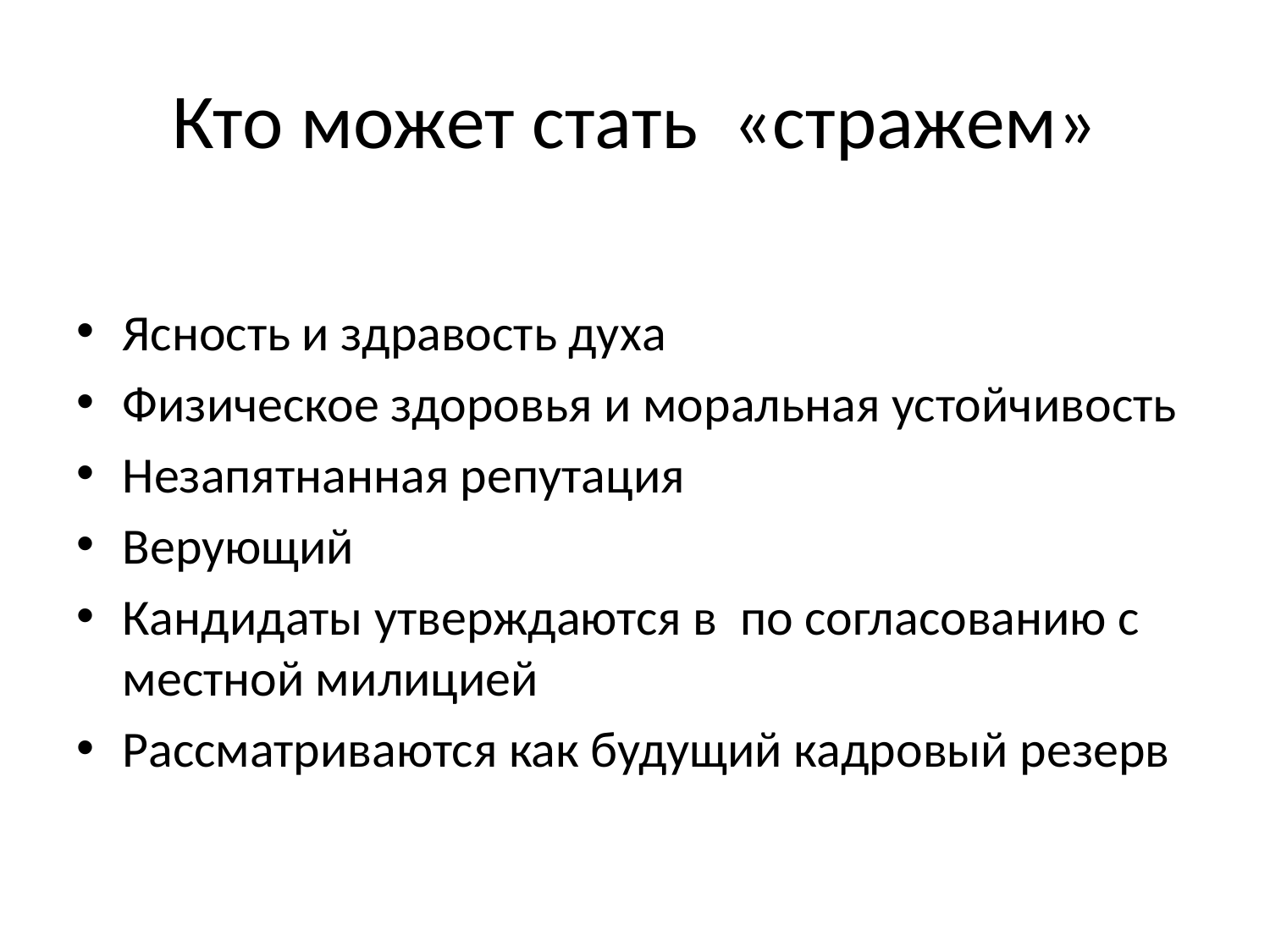

# Кто может стать  «стражем»

Ясность и здравость духа
Физическое здоровья и моральная устойчивость
Незапятнанная репутация
Верующий
Кандидаты утверждаются в  по согласованию с местной милицией
Рассматриваются как будущий кадровый резерв